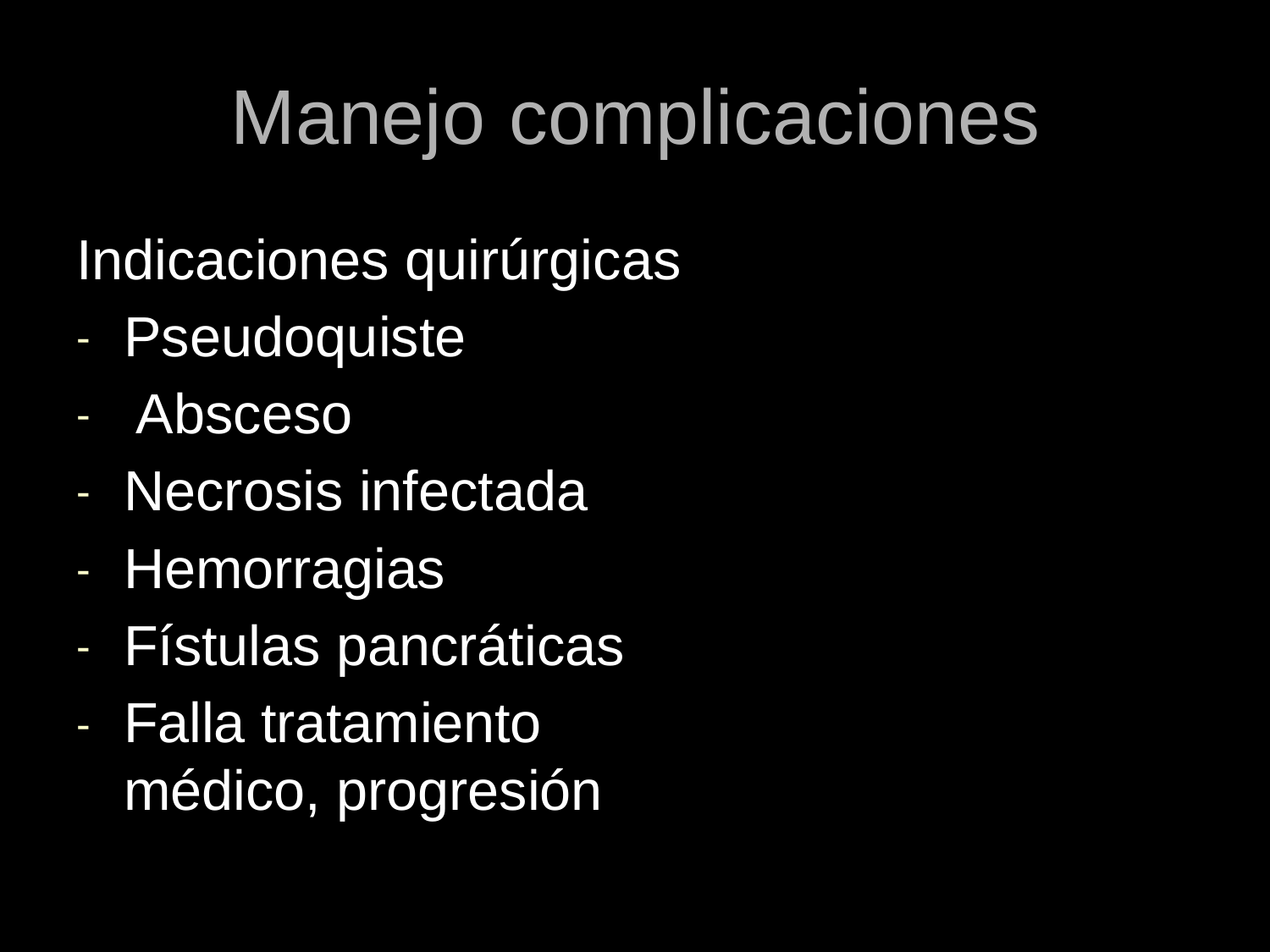

# Manejo	complicaciones
Indicaciones quirúrgicas
-
-
-
-
-
-
Pseudoquiste  Absceso
Necrosis infectada  Hemorragias  Fístulas pancráticas
Falla tratamiento médico, progresión